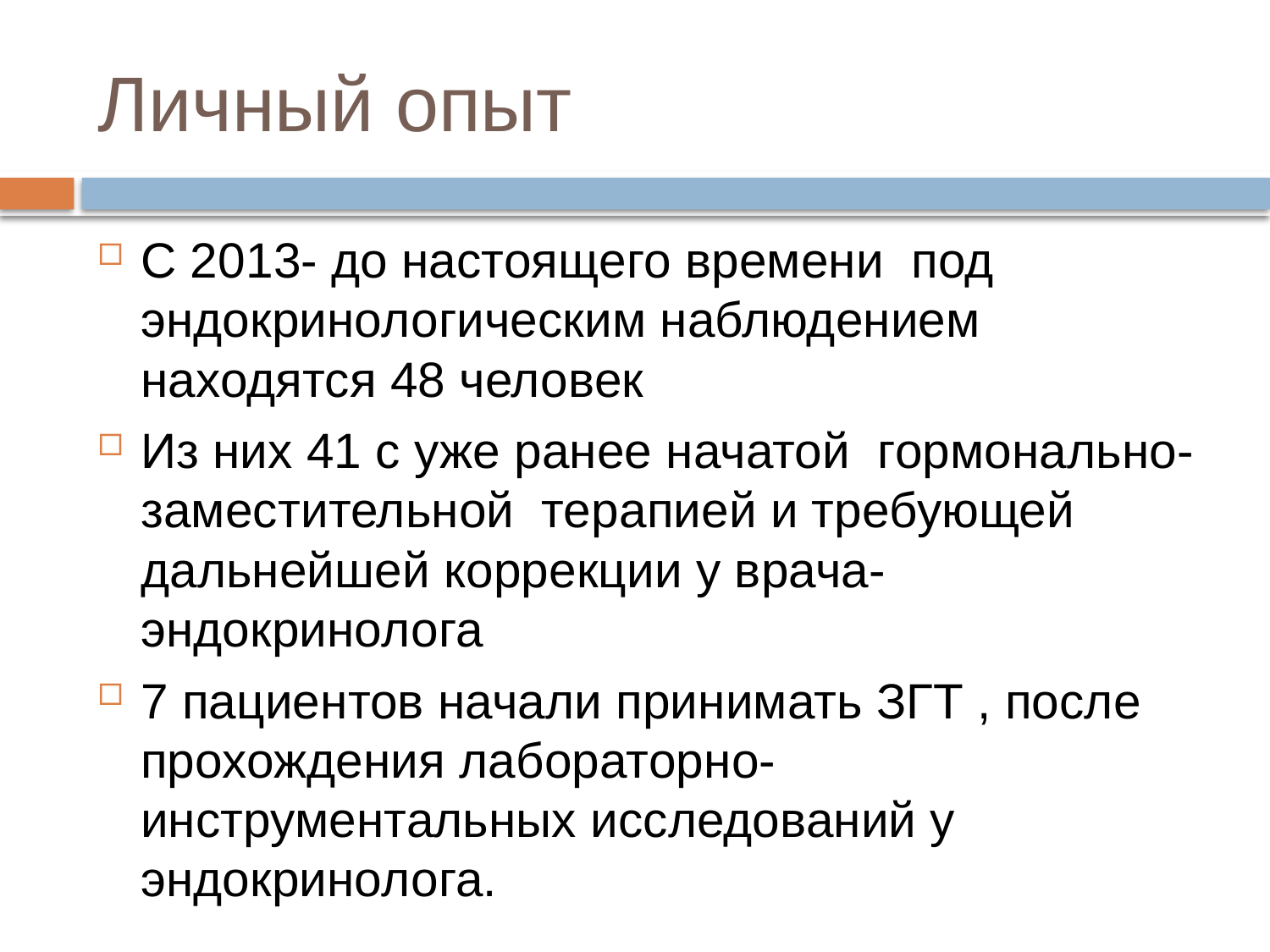

# Личный опыт
С 2013- до настоящего времени  под эндокринологическим наблюдением находятся 48 человек
Из них 41 с уже ранее начатой  гормонально-заместительной  терапией и требующей дальнейшей коррекции у врача- эндокринолога
7 пациентов начали принимать ЗГТ , после прохождения лабораторно-инструментальных исследований у эндокринолога.